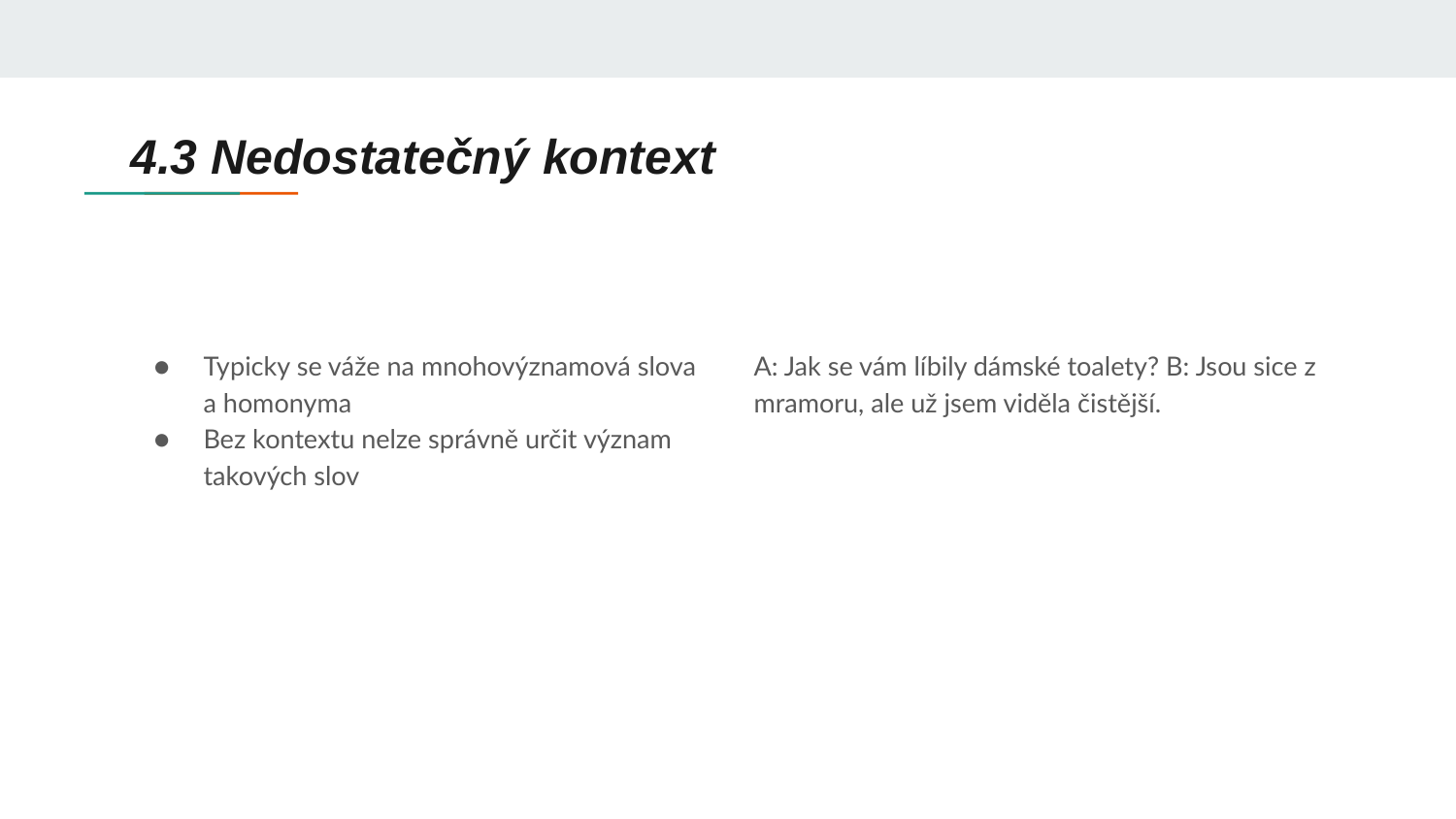

# 4.3 Nedostatečný kontext
Typicky se váže na mnohovýznamová slova a homonyma
Bez kontextu nelze správně určit význam takových slov
A: Jak se vám líbily dámské toalety? B: Jsou sice z mramoru, ale už jsem viděla čistější.